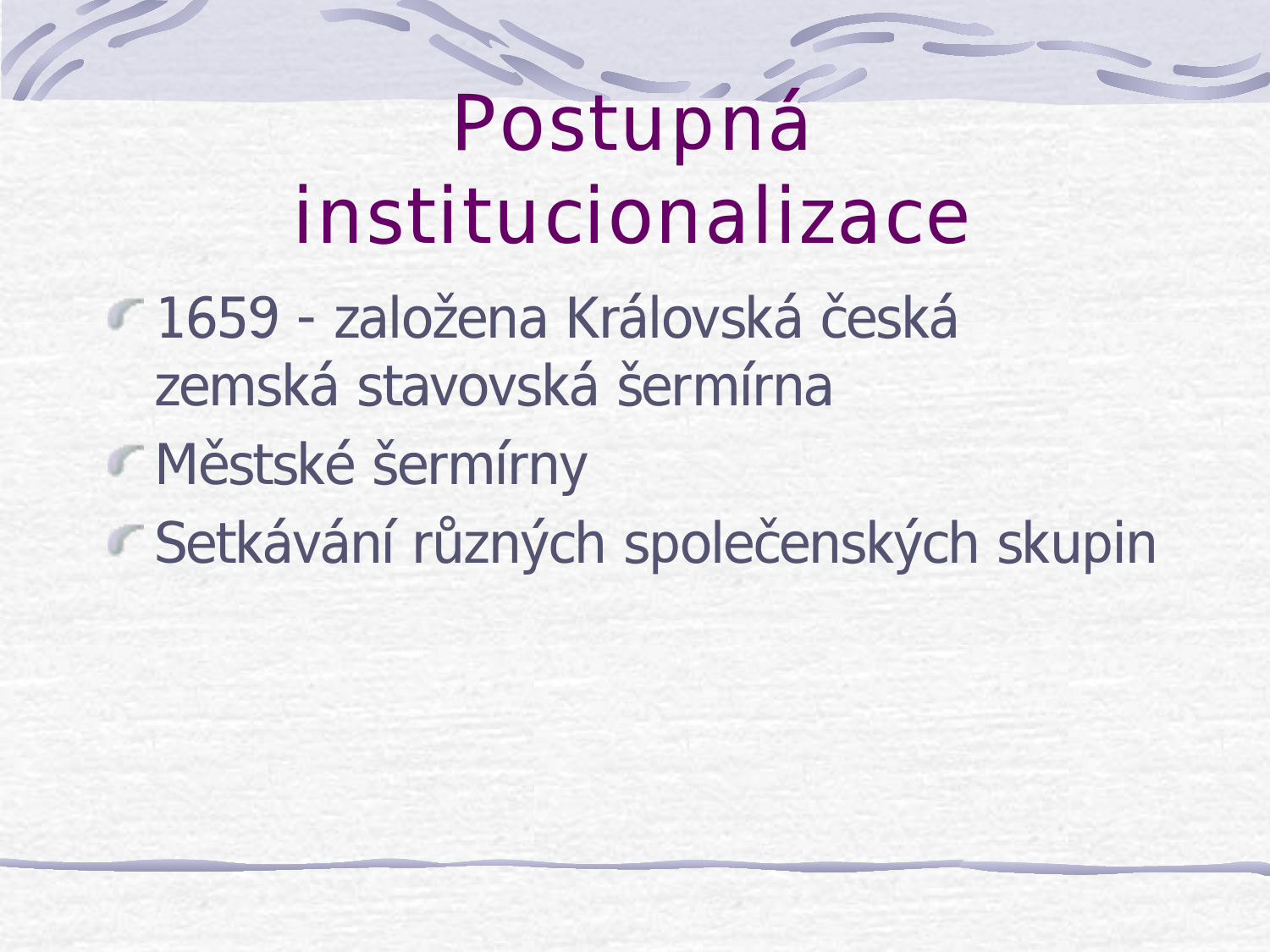

# Postupná institucionalizace
1659 - založena Královská česká zemská stavovská šermírna
Městské šermírny
Setkávání různých společenských skupin